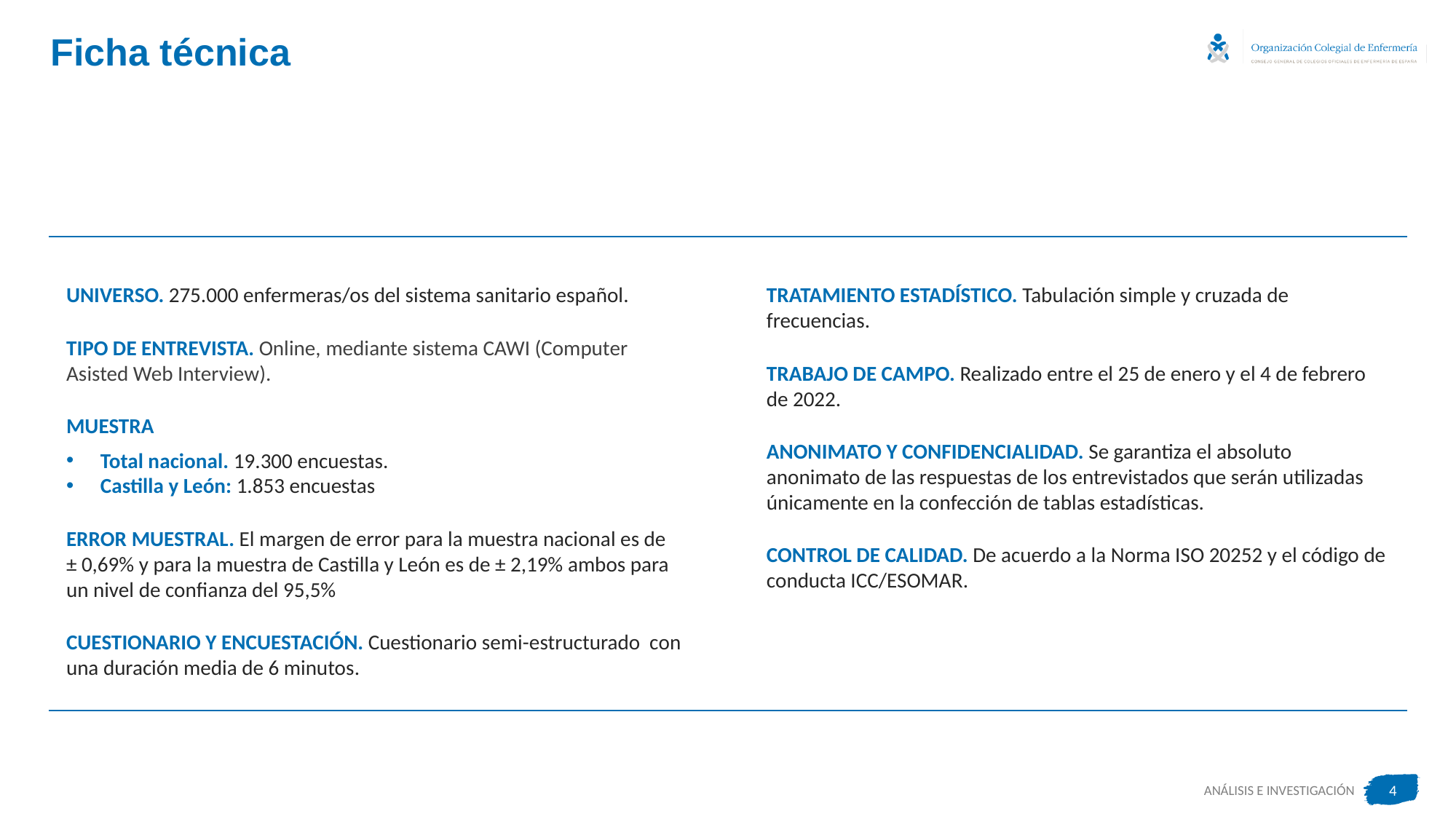

# Ficha técnica
UNIVERSO. 275.000 enfermeras/os del sistema sanitario español.
TIPO DE ENTREVISTA. Online, mediante sistema CAWI (Computer Asisted Web Interview).
MUESTRA
Total nacional. 19.300 encuestas.
Castilla y León: 1.853 encuestas
ERROR MUESTRAL. El margen de error para la muestra nacional es de
± 0,69% y para la muestra de Castilla y León es de ± 2,19% ambos para un nivel de confianza del 95,5%
CUESTIONARIO Y ENCUESTACIÓN. Cuestionario semi-estructurado  con una duración media de 6 minutos.
TRATAMIENTO ESTADÍSTICO. Tabulación simple y cruzada de frecuencias.
TRABAJO DE CAMPO. Realizado entre el 25 de enero y el 4 de febrero de 2022.
ANONIMATO Y CONFIDENCIALIDAD. Se garantiza el absoluto anonimato de las respuestas de los entrevistados que serán utilizadas únicamente en la confección de tablas estadísticas.
CONTROL DE CALIDAD. De acuerdo a la Norma ISO 20252 y el código de conducta ICC/ESOMAR.
4